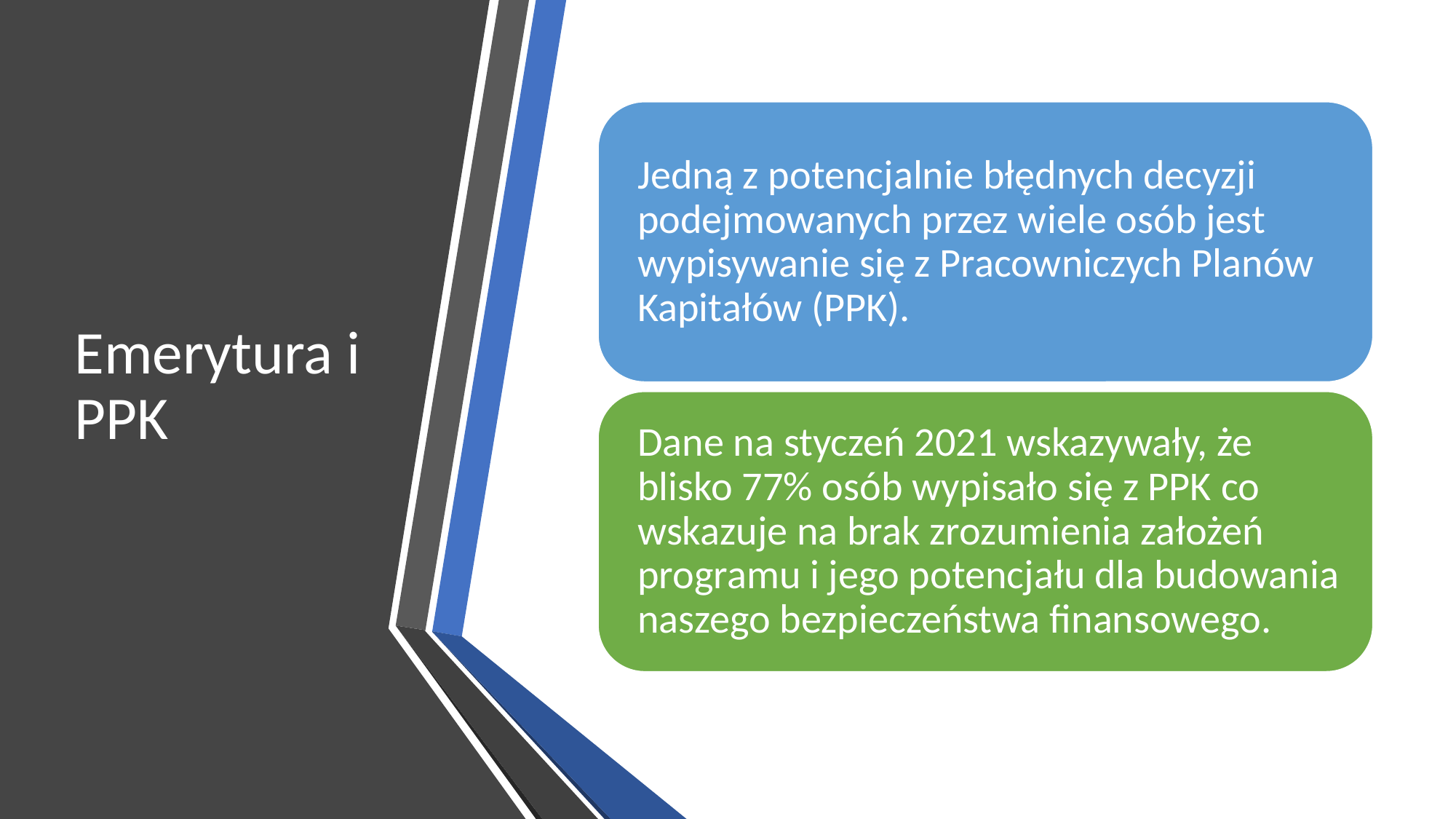

# Emerytura i PPK
Jedną z potencjalnie błędnych decyzji podejmowanych przez wiele osób jest wypisywanie się z Pracowniczych Planów Kapitałów (PPK).
Dane na styczeń 2021 wskazywały, że blisko 77% osób wypisało się z PPK co wskazuje na brak zrozumienia założeń programu i jego potencjału dla budowania naszego bezpieczeństwa finansowego.